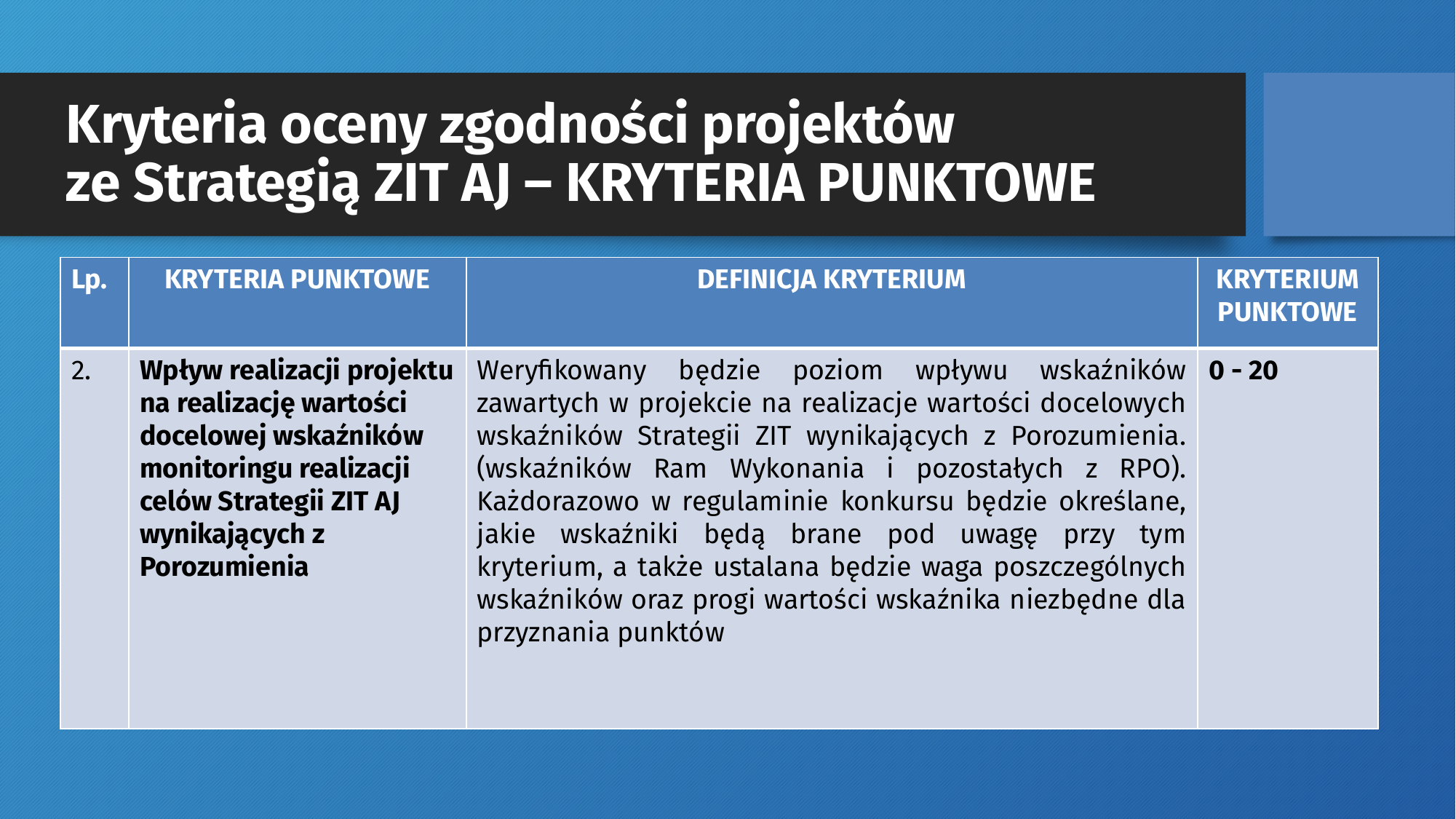

# Kryteria oceny zgodności projektów ze Strategią ZIT AJ – KRYTERIA PUNKTOWE
| Lp. | KRYTERIA PUNKTOWE | DEFINICJA KRYTERIUM | KRYTERIUM PUNKTOWE |
| --- | --- | --- | --- |
| 2. | Wpływ realizacji projektu na realizację wartości docelowej wskaźników monitoringu realizacji celów Strategii ZIT AJ wynikających z Porozumienia | Weryfikowany będzie poziom wpływu wskaźników zawartych w projekcie na realizacje wartości docelowych wskaźników Strategii ZIT wynikających z Porozumienia. (wskaźników Ram Wykonania i pozostałych z RPO). Każdorazowo w regulaminie konkursu będzie określane, jakie wskaźniki będą brane pod uwagę przy tym kryterium, a także ustalana będzie waga poszczególnych wskaźników oraz progi wartości wskaźnika niezbędne dla przyznania punktów | 0 - 20 |